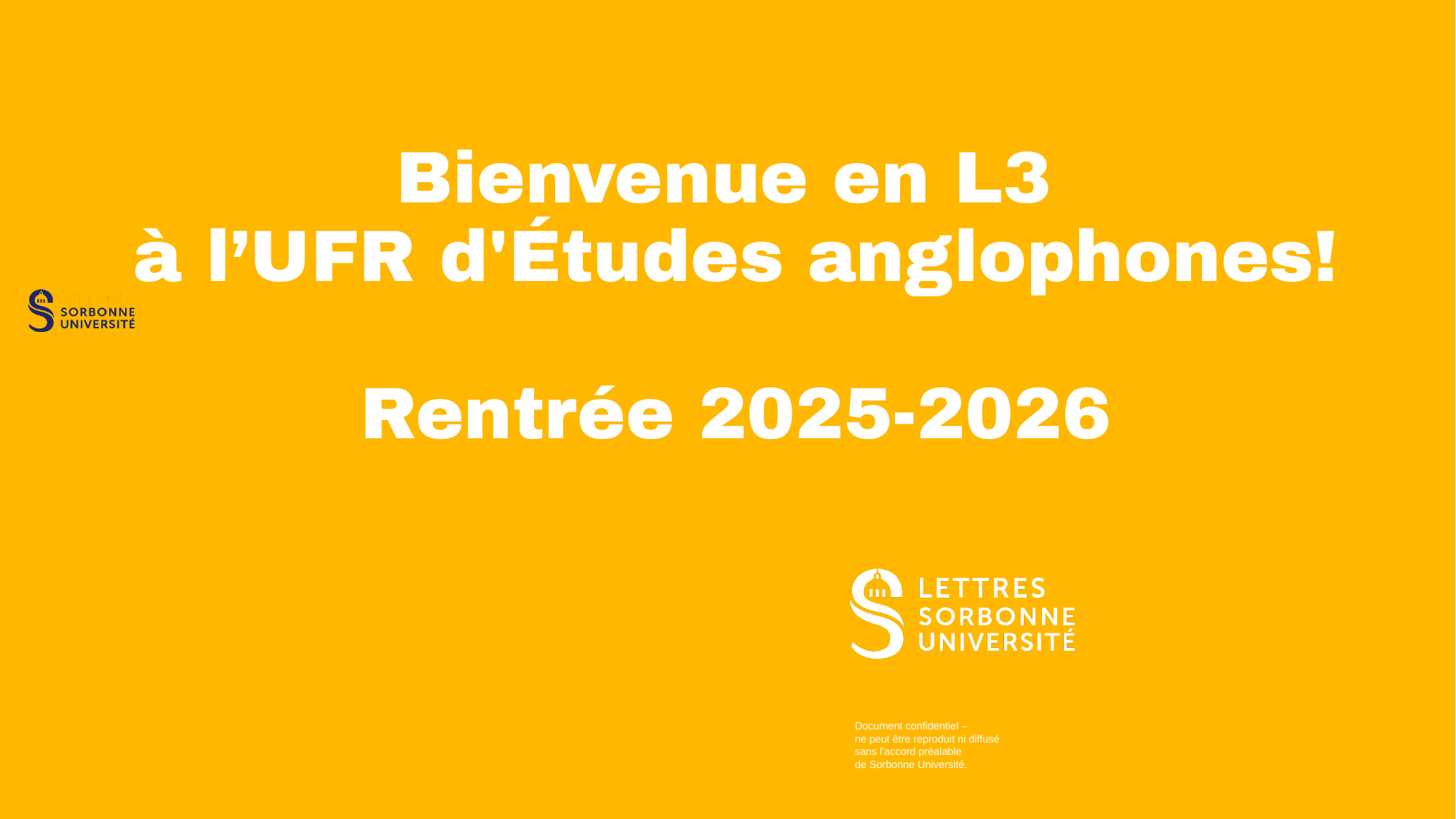

# Bienvenue en L3 à l’UFR d'Études anglophones! Rentrée 2025-2026